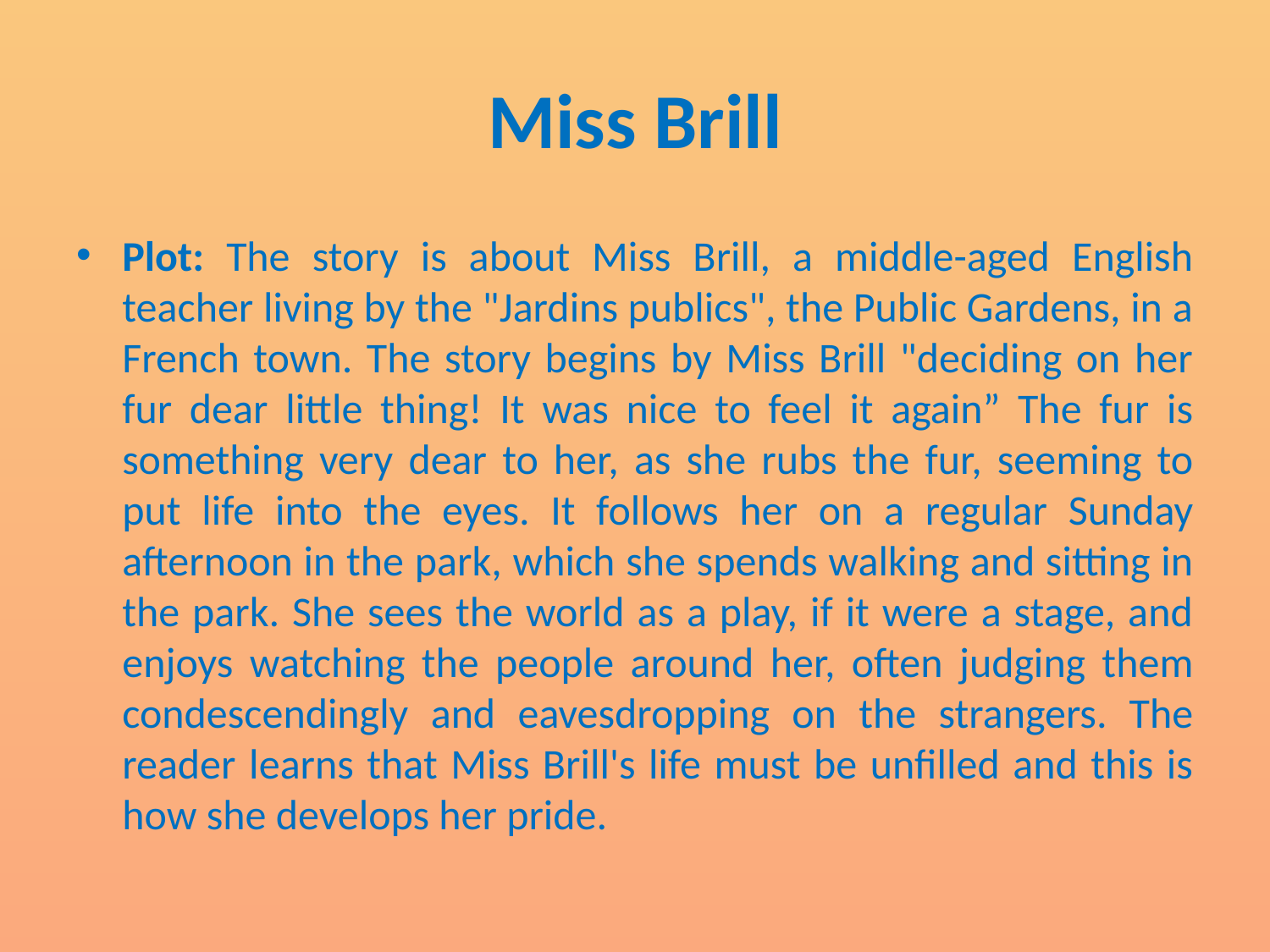

# Miss Brill
Plot: The story is about Miss Brill, a middle-aged English teacher living by the "Jardins publics", the Public Gardens, in a French town. The story begins by Miss Brill "deciding on her fur dear little thing! It was nice to feel it again” The fur is something very dear to her, as she rubs the fur, seeming to put life into the eyes. It follows her on a regular Sunday afternoon in the park, which she spends walking and sitting in the park. She sees the world as a play, if it were a stage, and enjoys watching the people around her, often judging them condescendingly and eavesdropping on the strangers. The reader learns that Miss Brill's life must be unfilled and this is how she develops her pride.